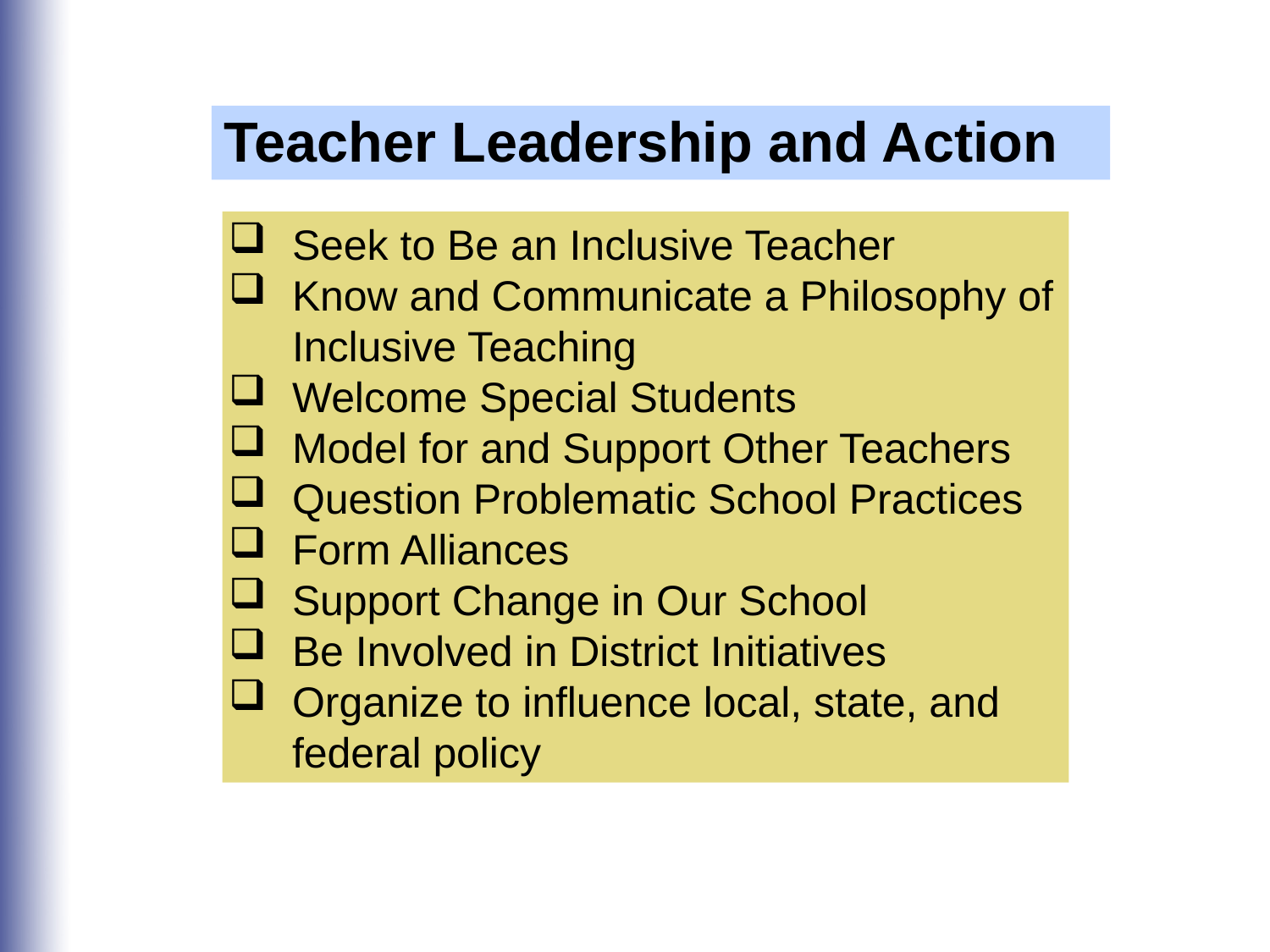

Teacher Leadership and Action

Seek to Be an Inclusive Teacher
Know and Communicate a Philosophy of Inclusive Teaching
Welcome Special Students
Model for and Support Other Teachers
Question Problematic School Practices
Form Alliances
Support Change in Our School
Be Involved in District Initiatives
Organize to influence local, state, and federal policy
33